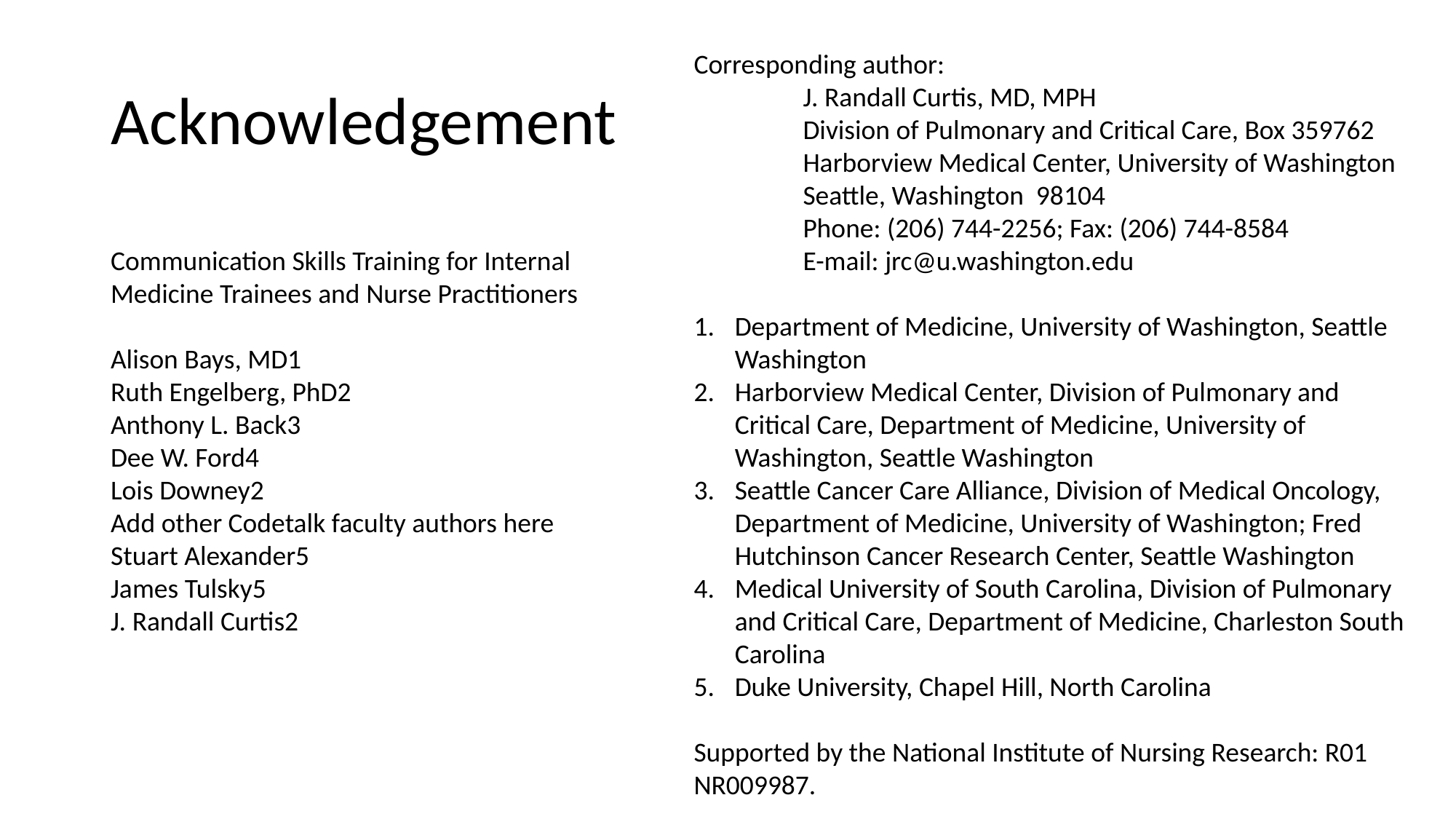

Corresponding author:
	J. Randall Curtis, MD, MPH
	Division of Pulmonary and Critical Care, Box 359762
	Harborview Medical Center, University of Washington
	Seattle, Washington  98104
	Phone: (206) 744-2256; Fax: (206) 744-8584
	E-mail: jrc@u.washington.edu

Department of Medicine, University of Washington, Seattle Washington
Harborview Medical Center, Division of Pulmonary and Critical Care, Department of Medicine, University of Washington, Seattle Washington
Seattle Cancer Care Alliance, Division of Medical Oncology, Department of Medicine, University of Washington; Fred Hutchinson Cancer Research Center, Seattle Washington
Medical University of South Carolina, Division of Pulmonary and Critical Care, Department of Medicine, Charleston South Carolina
Duke University, Chapel Hill, North Carolina

Supported by the National Institute of Nursing Research: R01 NR009987.
# Acknowledgement
Communication Skills Training for Internal Medicine Trainees and Nurse Practitioners

Alison Bays, MD1
Ruth Engelberg, PhD2
Anthony L. Back3
Dee W. Ford4
Lois Downey2
Add other Codetalk faculty authors here
Stuart Alexander5
James Tulsky5
J. Randall Curtis2